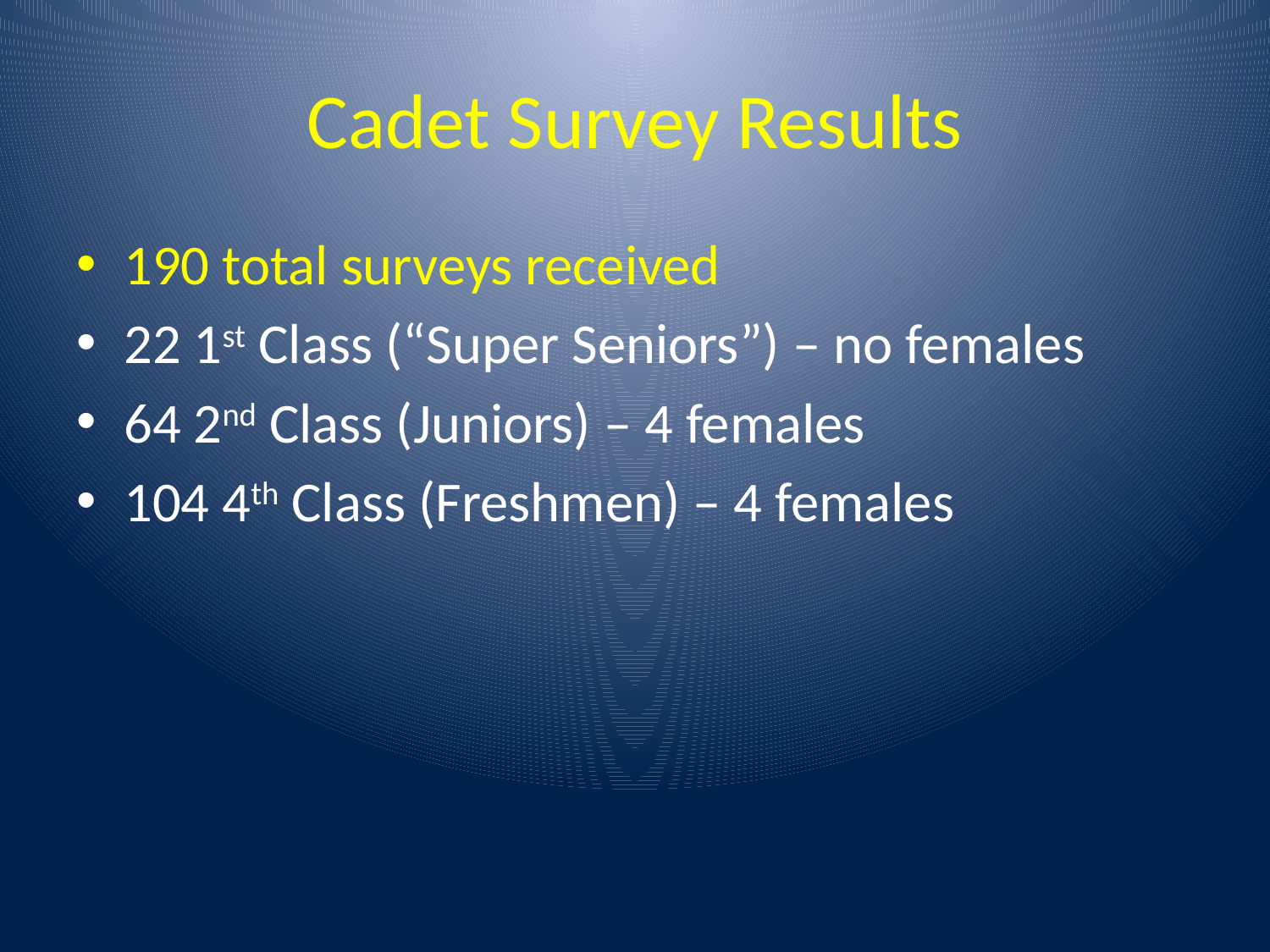

# Cadet Survey Results
190 total surveys received
22 1st Class (“Super Seniors”) – no females
64 2nd Class (Juniors) – 4 females
104 4th Class (Freshmen) – 4 females